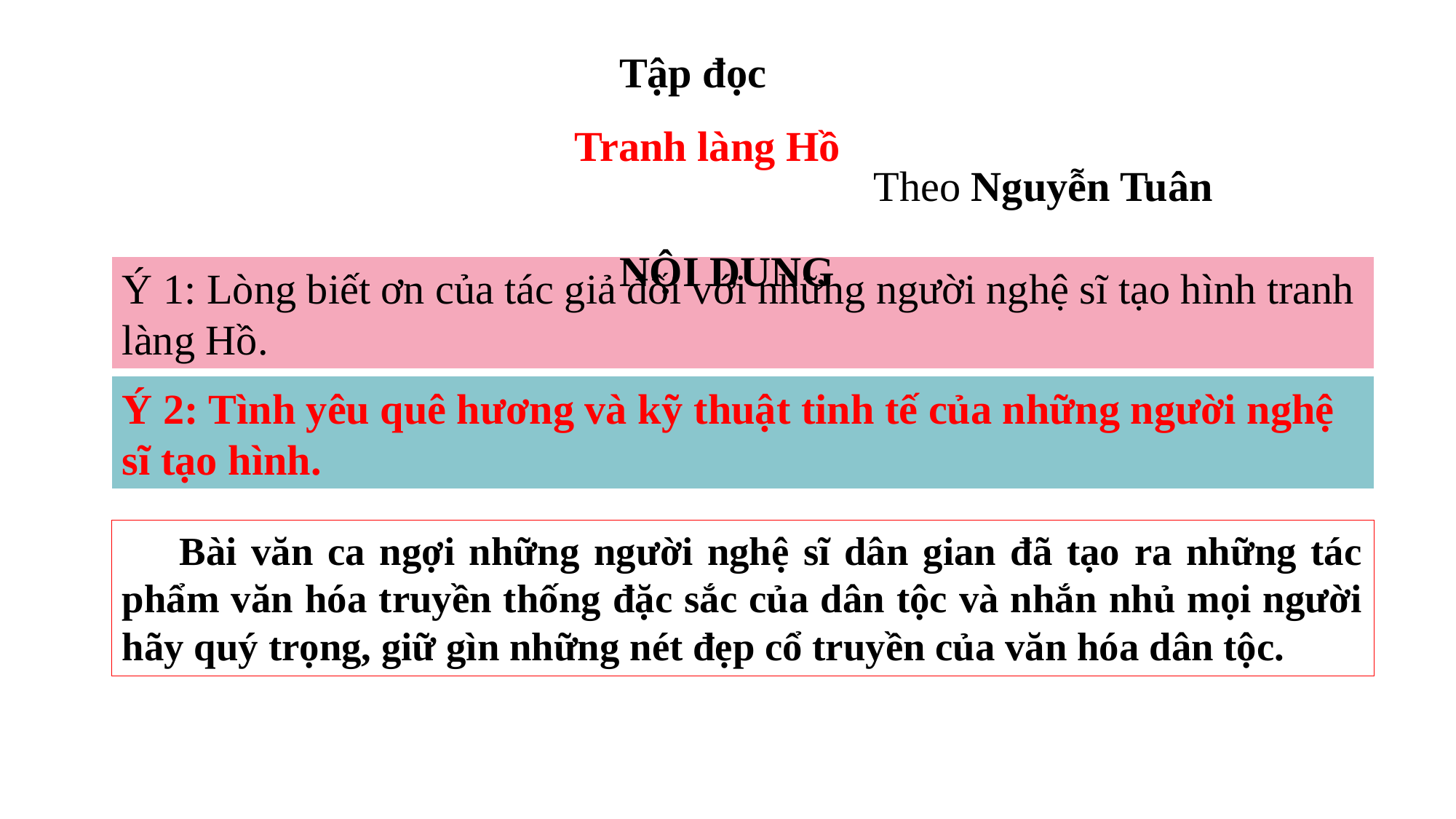

Tập đọc
Tranh làng Hồ
Theo Nguyễn Tuân
NỘI DUNG
Ý 1: Lòng biết ơn của tác giả đối với những người nghệ sĩ tạo hình tranh làng Hồ.
Ý 2: Tình yêu quê hương và kỹ thuật tinh tế của những người nghệ sĩ tạo hình.
    Bài văn ca ngợi những người nghệ sĩ dân gian đã tạo ra những tác phẩm văn hóa truyền thống đặc sắc của dân tộc và nhắn nhủ mọi người hãy quý trọng, giữ gìn những nét đẹp cổ truyền của văn hóa dân tộc.